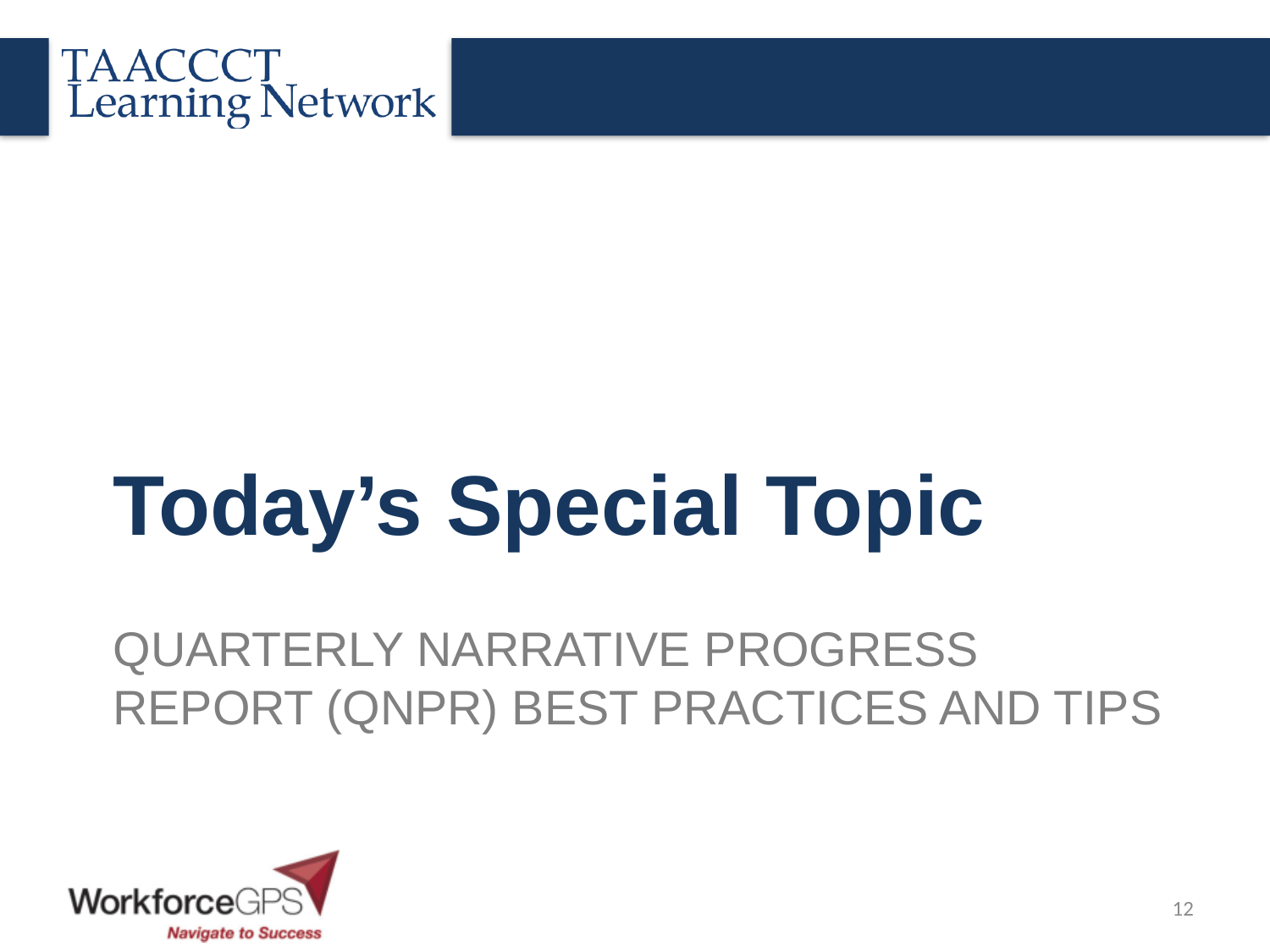

Today’s Special Topic

# Quarterly Narrative Progress Report (QNPR) Best Practices and Tips
12